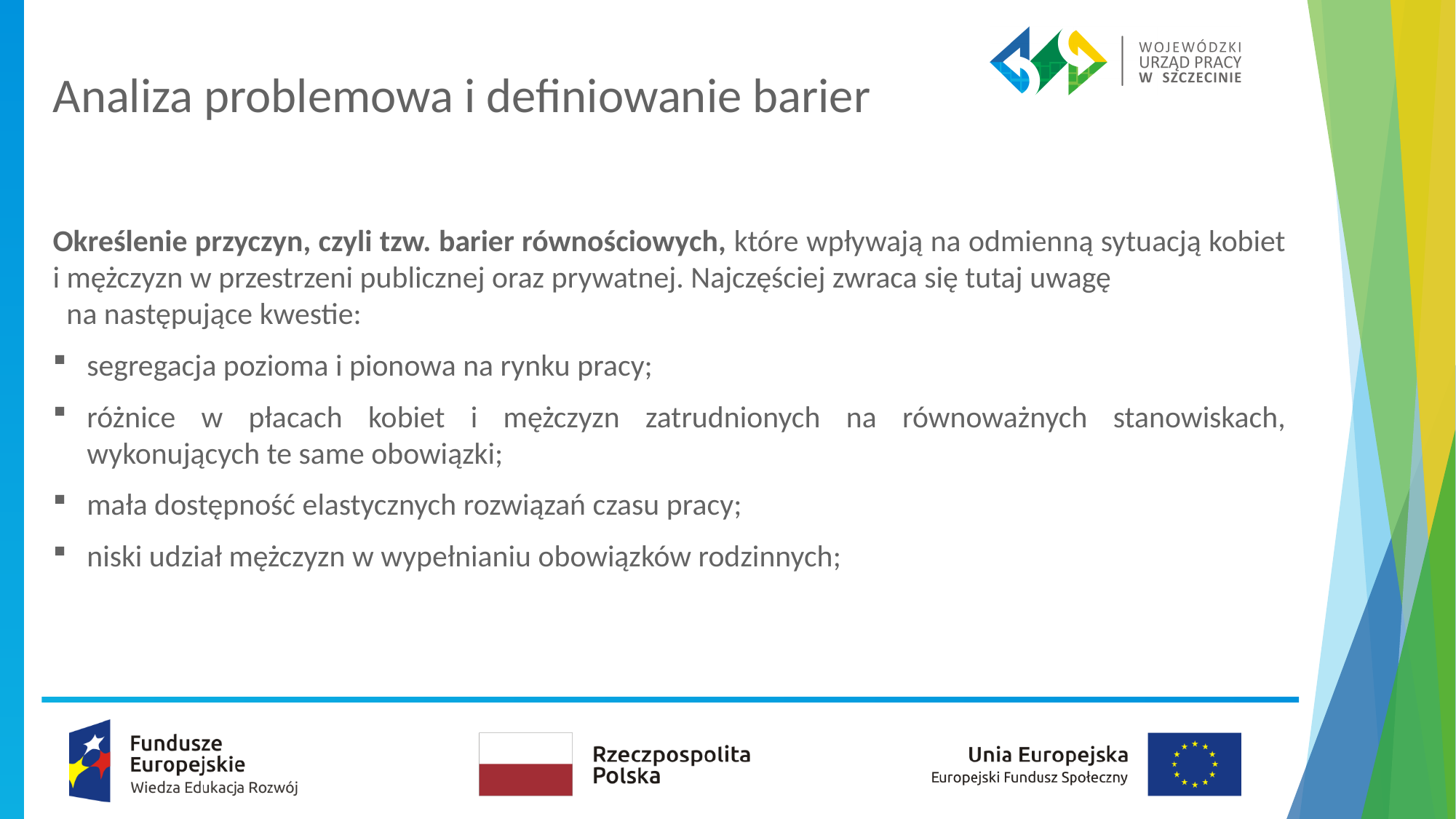

# Analiza problemowa i definiowanie barier
Określenie przyczyn, czyli tzw. barier równościowych, które wpływają na odmienną sytuacją kobiet i mężczyzn w przestrzeni publicznej oraz prywatnej. Najczęściej zwraca się tutaj uwagę                            na następujące kwestie:
segregacja pozioma i pionowa na rynku pracy;
różnice w płacach kobiet i mężczyzn zatrudnionych na równoważnych stanowiskach, wykonujących te same obowiązki;
mała dostępność elastycznych rozwiązań czasu pracy;
niski udział mężczyzn w wypełnianiu obowiązków rodzinnych;